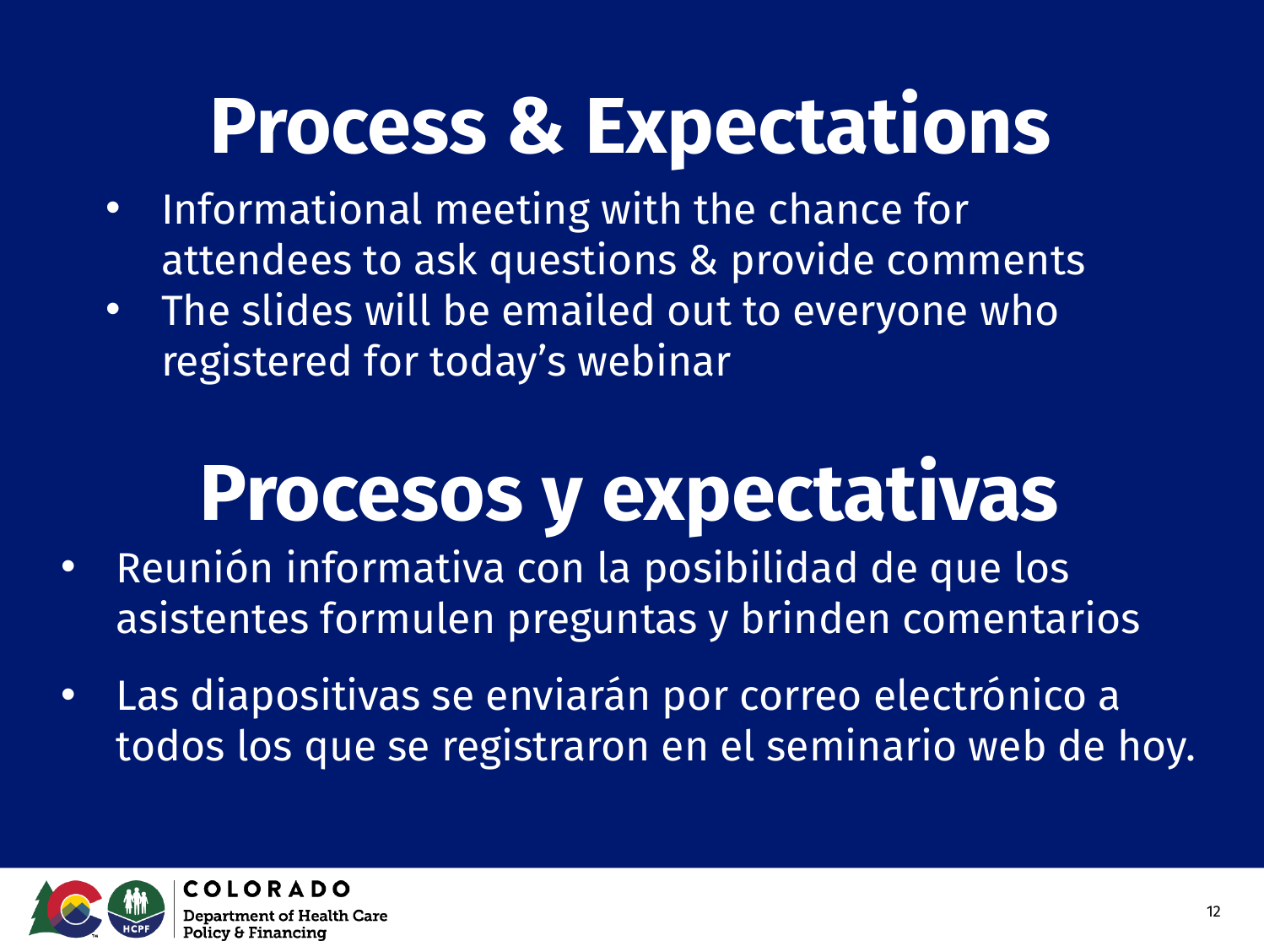

# Process & Expectations
Informational meeting with the chance for attendees to ask questions & provide comments
The slides will be emailed out to everyone who registered for today’s webinar

Procesos y expectativas
Reunión informativa con la posibilidad de que los asistentes formulen preguntas y brinden comentarios
Las diapositivas se enviarán por correo electrónico a todos los que se registraron en el seminario web de hoy.

12